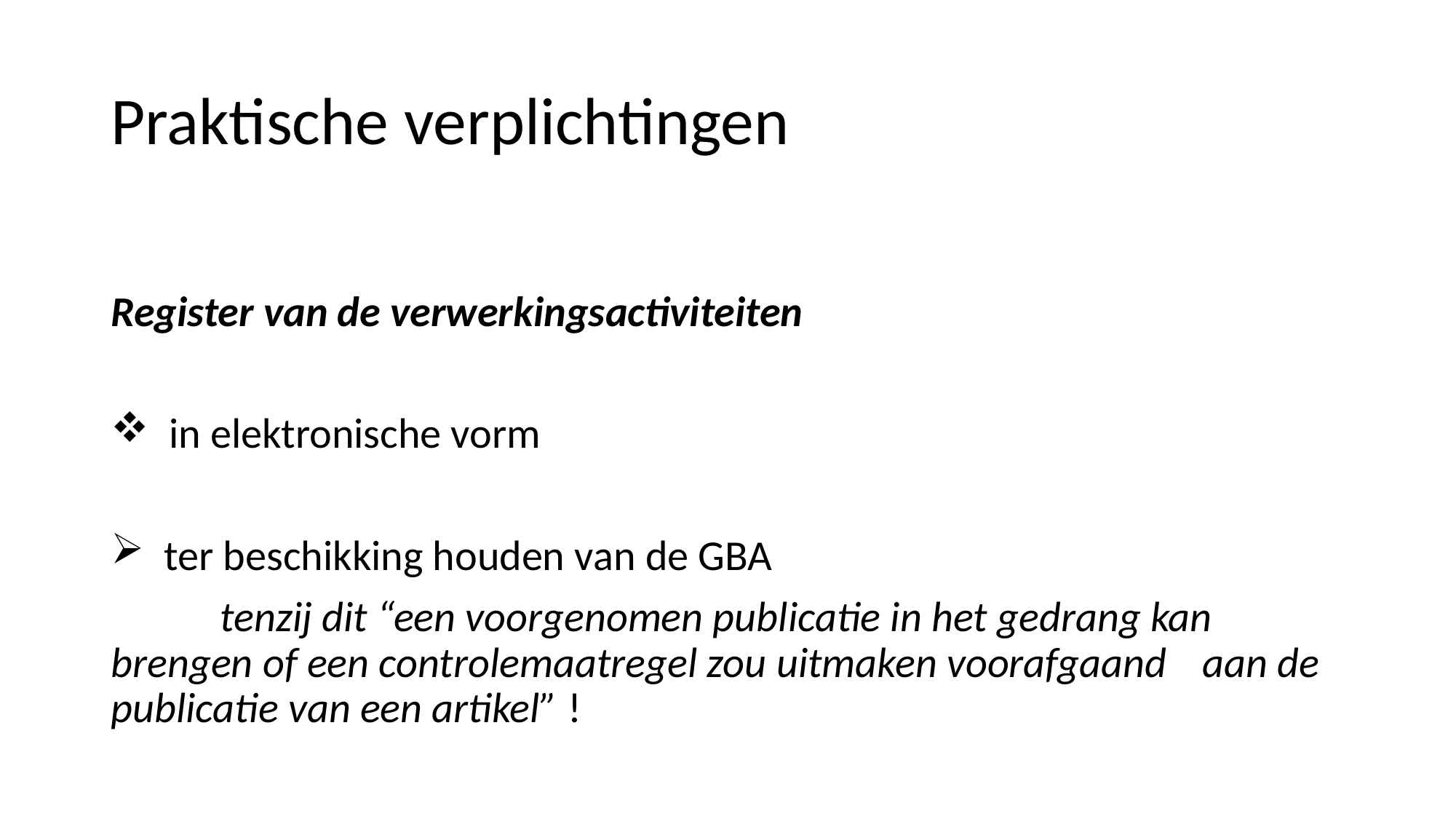

# Praktische verplichtingen

Register van de verwerkingsactiviteiten

  in elektronische vorm

  ter beschikking houden van de GBA
	tenzij dit “een voorgenomen publicatie in het gedrang kan 	brengen of een controlemaatregel zou uitmaken voorafgaand 	aan de publicatie van een artikel” !